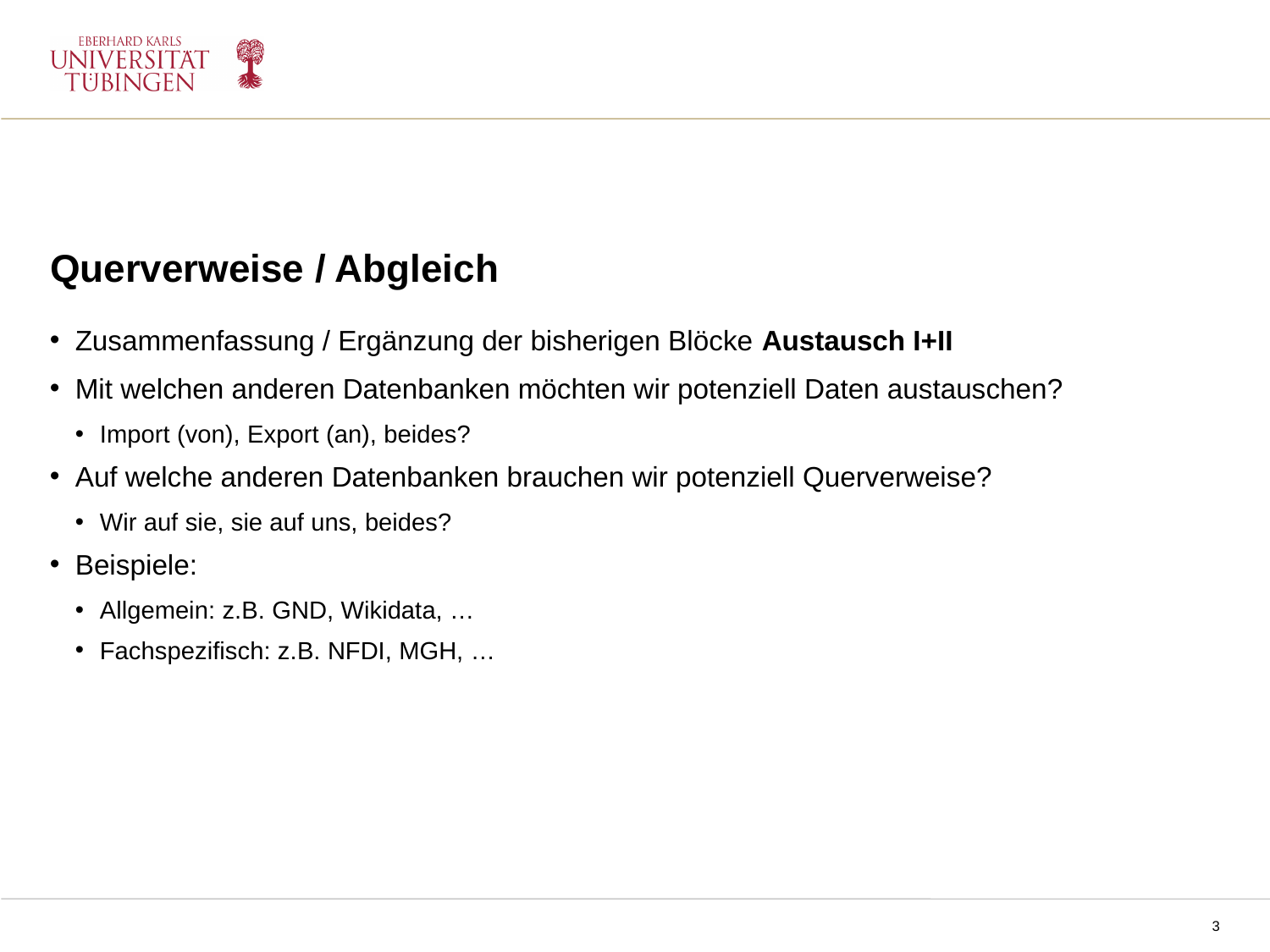

Querverweise / Abgleich
Zusammenfassung / Ergänzung der bisherigen Blöcke Austausch I+II
Mit welchen anderen Datenbanken möchten wir potenziell Daten austauschen?
Import (von), Export (an), beides?
Auf welche anderen Datenbanken brauchen wir potenziell Querverweise?
Wir auf sie, sie auf uns, beides?
Beispiele:
Allgemein: z.B. GND, Wikidata, …
Fachspezifisch: z.B. NFDI, MGH, …

NPPM